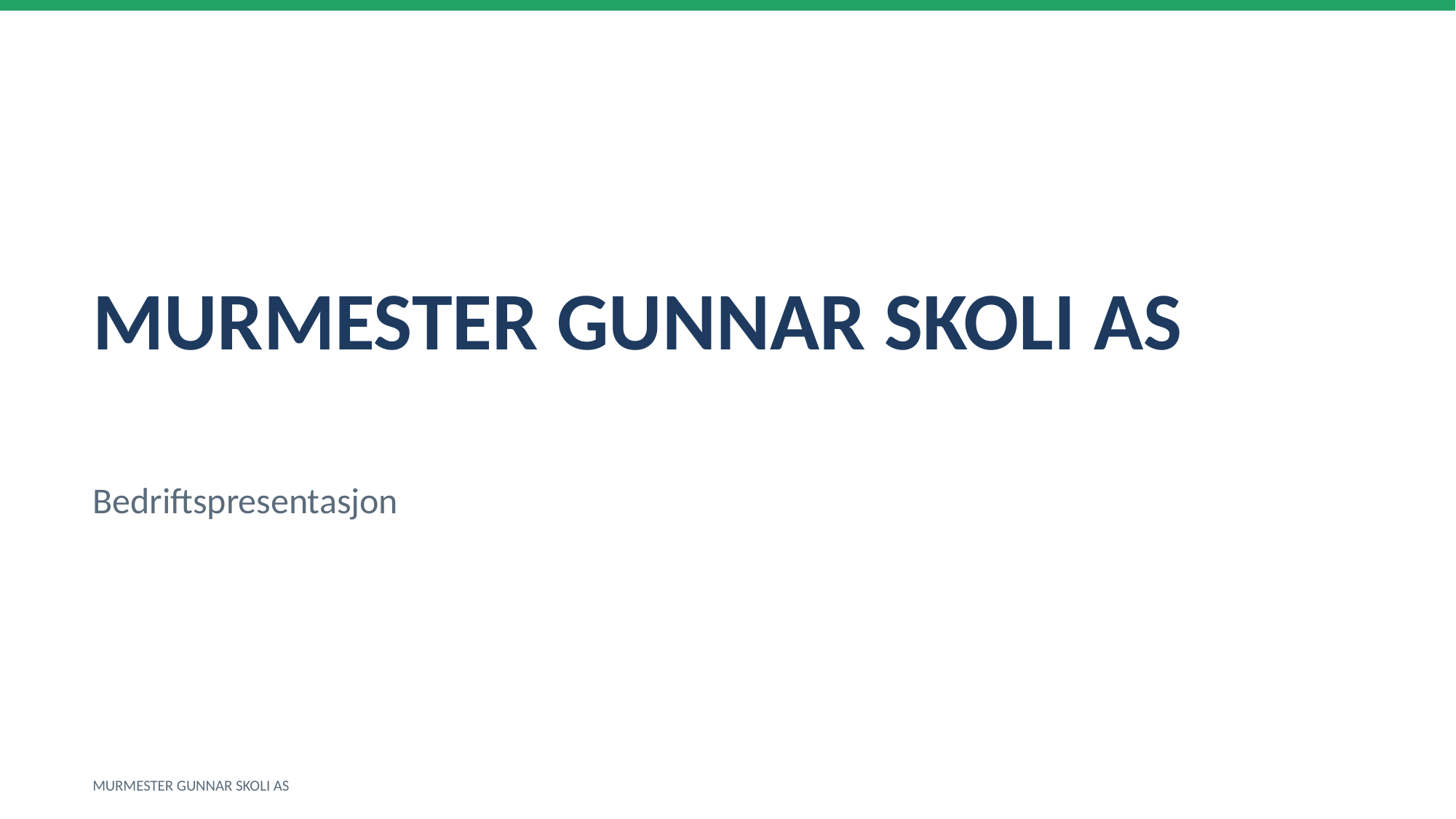

MURMESTER GUNNAR SKOLI AS
Bedriftspresentasjon
MURMESTER GUNNAR SKOLI AS